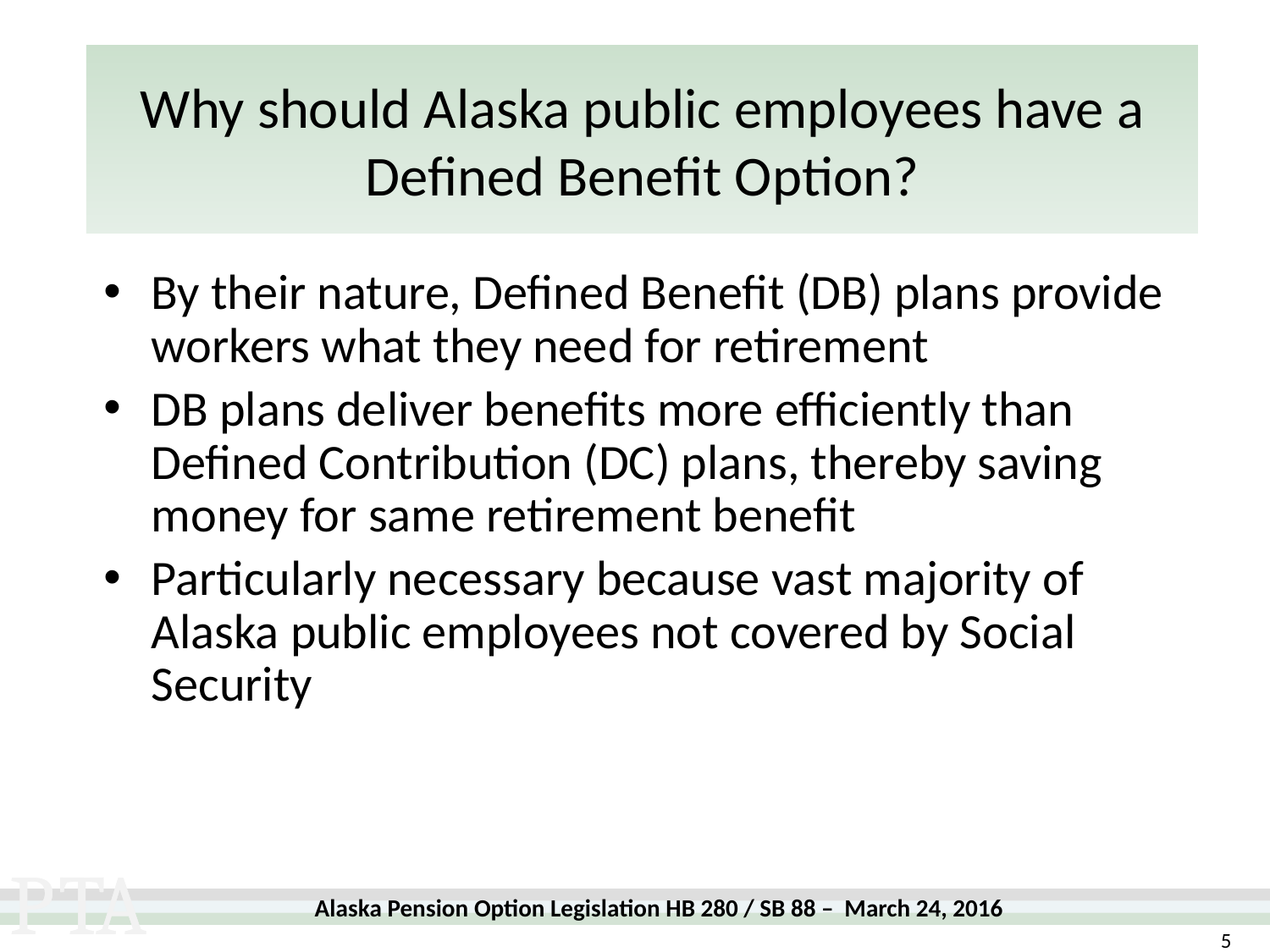

# Why should Alaska public employees have a Defined Benefit Option?
By their nature, Defined Benefit (DB) plans provide workers what they need for retirement
DB plans deliver benefits more efficiently than Defined Contribution (DC) plans, thereby saving money for same retirement benefit
Particularly necessary because vast majority of Alaska public employees not covered by Social Security

5